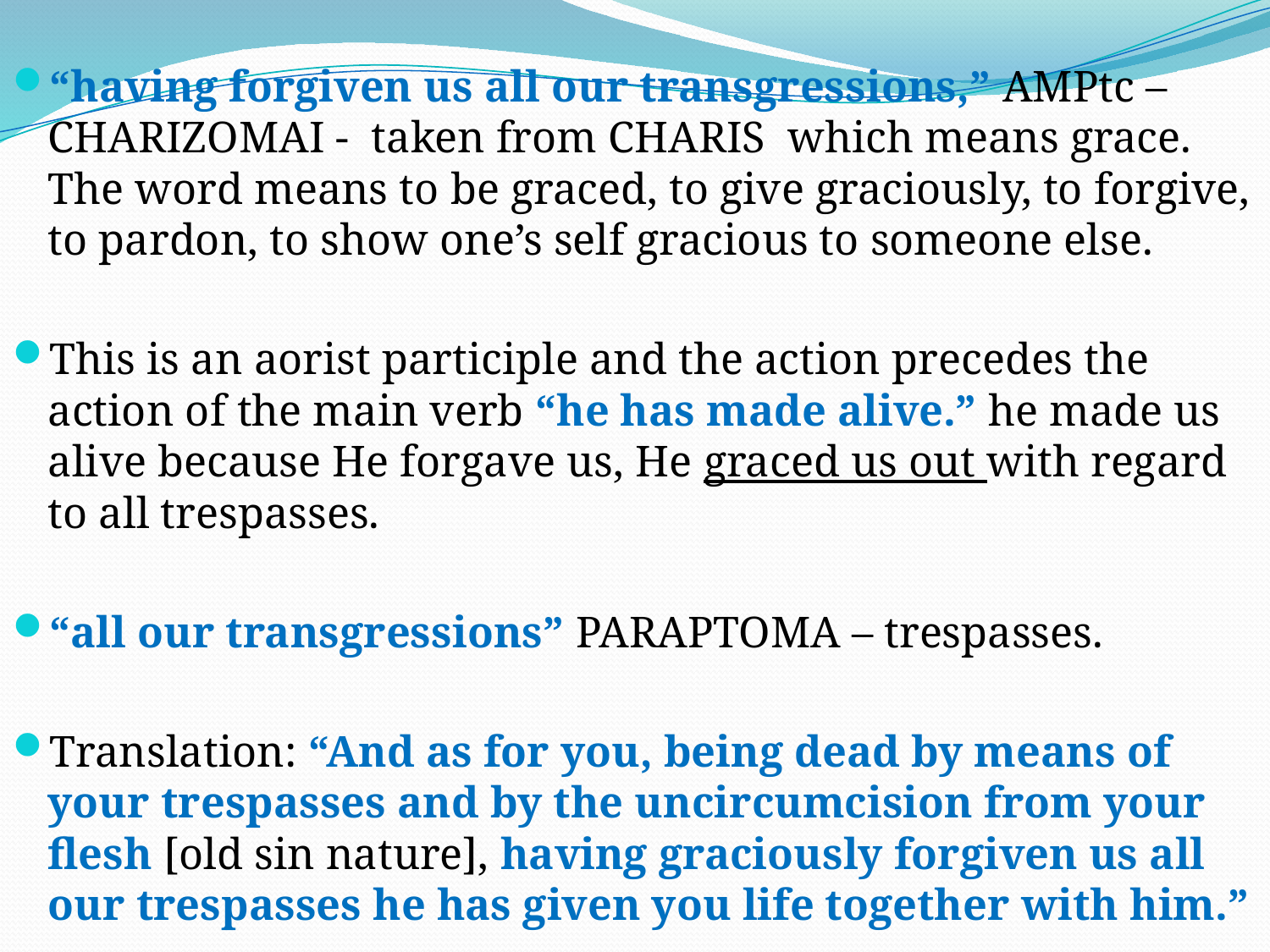

“having forgiven us all our transgressions,” AMPtc – CHARIZOMAI -  taken from CHARIS  which means grace. The word means to be graced, to give graciously, to forgive, to pardon, to show one’s self gracious to someone else.

This is an aorist participle and the action precedes the action of the main verb “he has made alive.” he made us alive because He forgave us, He graced us out with regard to all trespasses.

“all our transgressions” PARAPTOMA – trespasses.

Translation: “And as for you, being dead by means of your trespasses and by the uncircumcision from your flesh [old sin nature], having graciously forgiven us all our trespasses he has given you life together with him.”